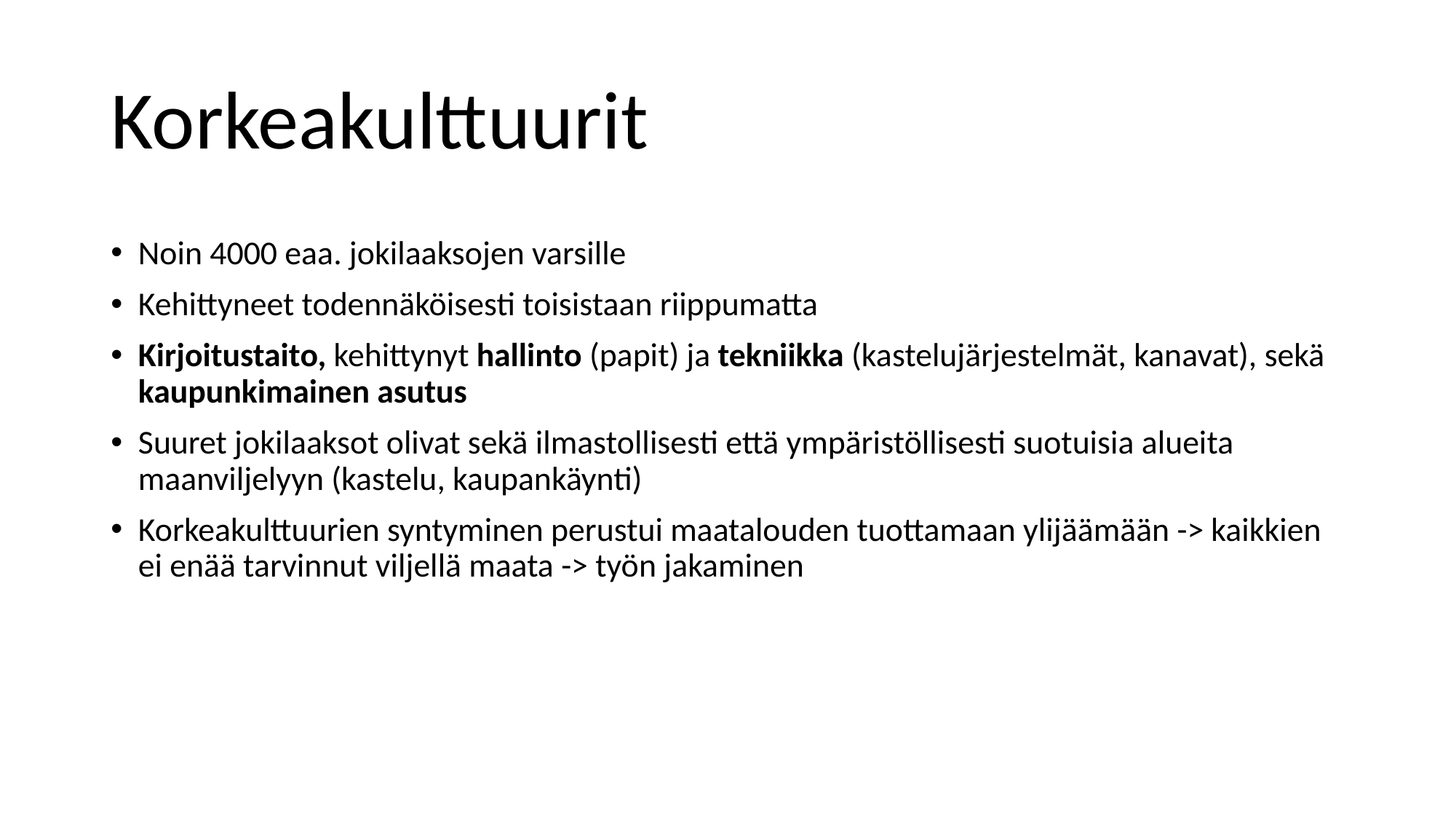

# Korkeakulttuurit
Noin 4000 eaa. jokilaaksojen varsille
Kehittyneet todennäköisesti toisistaan riippumatta
Kirjoitustaito, kehittynyt hallinto (papit) ja tekniikka (kastelujärjestelmät, kanavat), sekä kaupunkimainen asutus
Suuret jokilaaksot olivat sekä ilmastollisesti että ympäristöllisesti suotuisia alueita maanviljelyyn (kastelu, kaupankäynti)
Korkeakulttuurien syntyminen perustui maatalouden tuottamaan ylijäämään -> kaikkien ei enää tarvinnut viljellä maata -> työn jakaminen